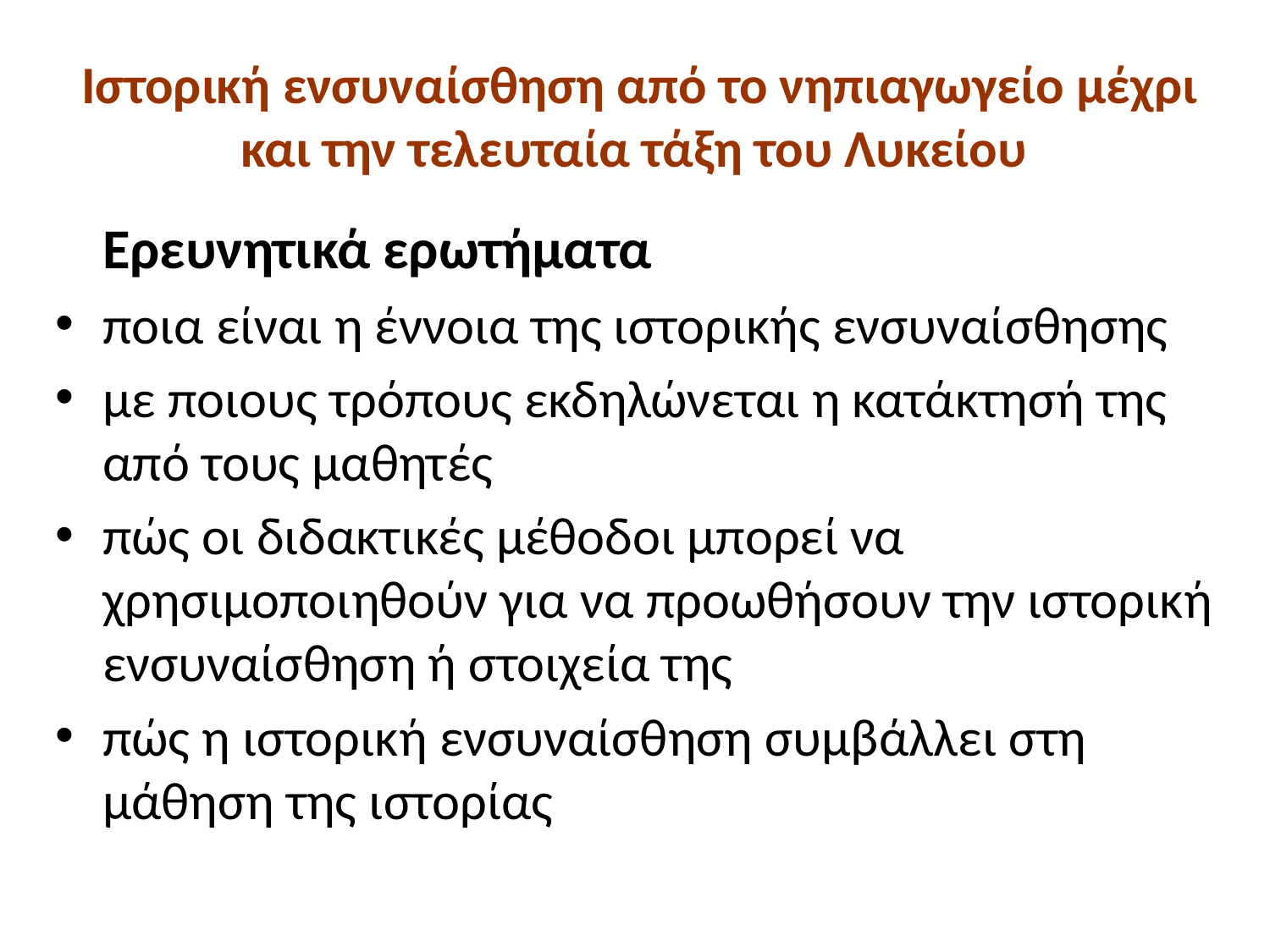

# Ιστορική ενσυναίσθηση από το νηπιαγωγείο μέχρι και την τελευταία τάξη του Λυκείου
	Ερευνητικά ερωτήματα
ποια είναι η έννοια της ιστορικής ενσυναίσθησης
με ποιους τρόπους εκδηλώνεται η κατάκτησή της από τους μαθητές
πώς οι διδακτικές μέθοδοι μπορεί να χρησιμοποιηθούν για να προωθήσουν την ιστορική ενσυναίσθηση ή στοιχεία της
πώς η ιστορική ενσυναίσθηση συμβάλλει στη μάθηση της ιστορίας